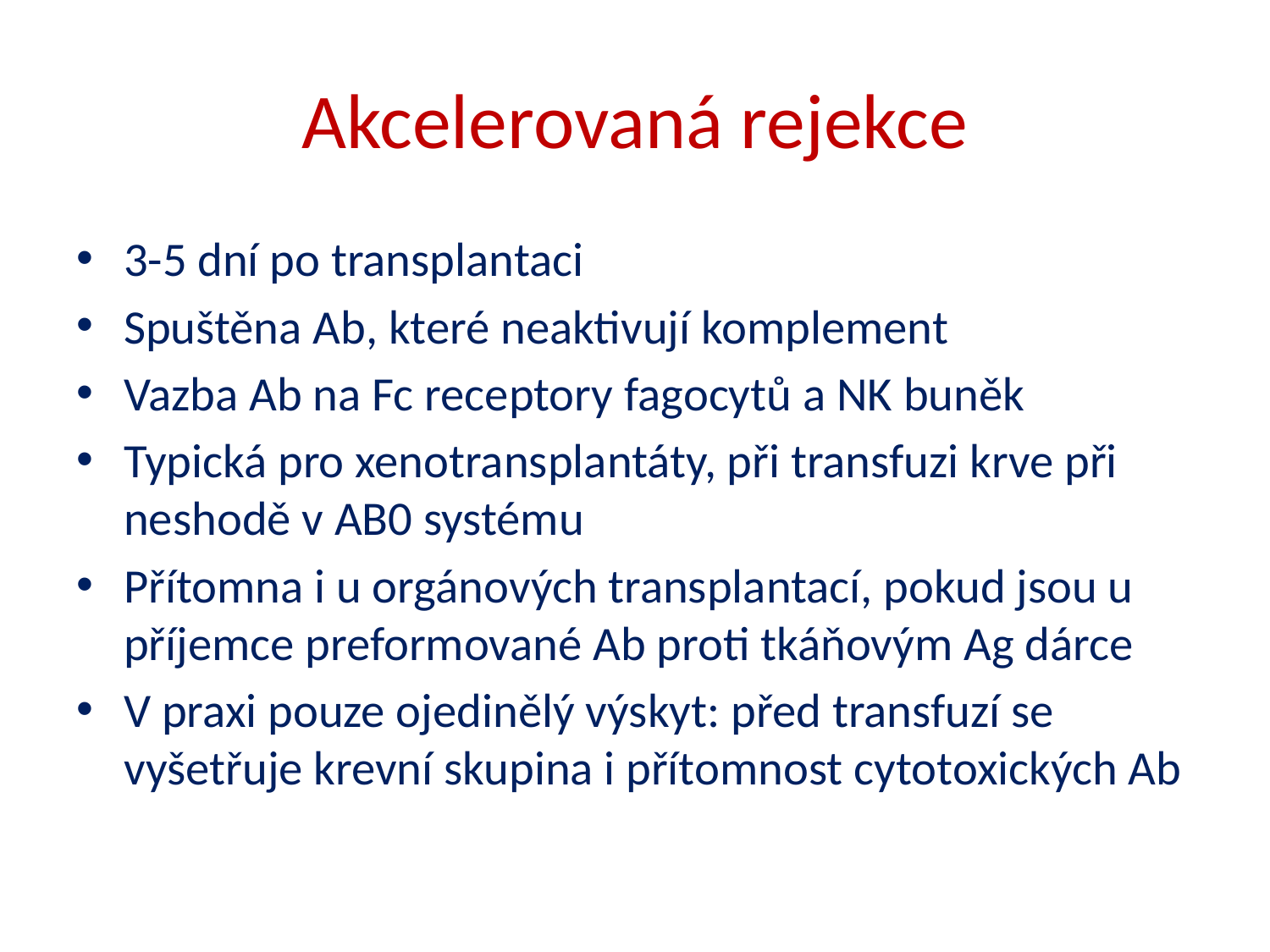

# Akcelerovaná rejekce
3-5 dní po transplantaci
Spuštěna Ab, které neaktivují komplement
Vazba Ab na Fc receptory fagocytů a NK buněk
Typická pro xenotransplantáty, při transfuzi krve při neshodě v AB0 systému
Přítomna i u orgánových transplantací, pokud jsou u příjemce preformované Ab proti tkáňovým Ag dárce
V praxi pouze ojedinělý výskyt: před transfuzí se vyšetřuje krevní skupina i přítomnost cytotoxických Ab